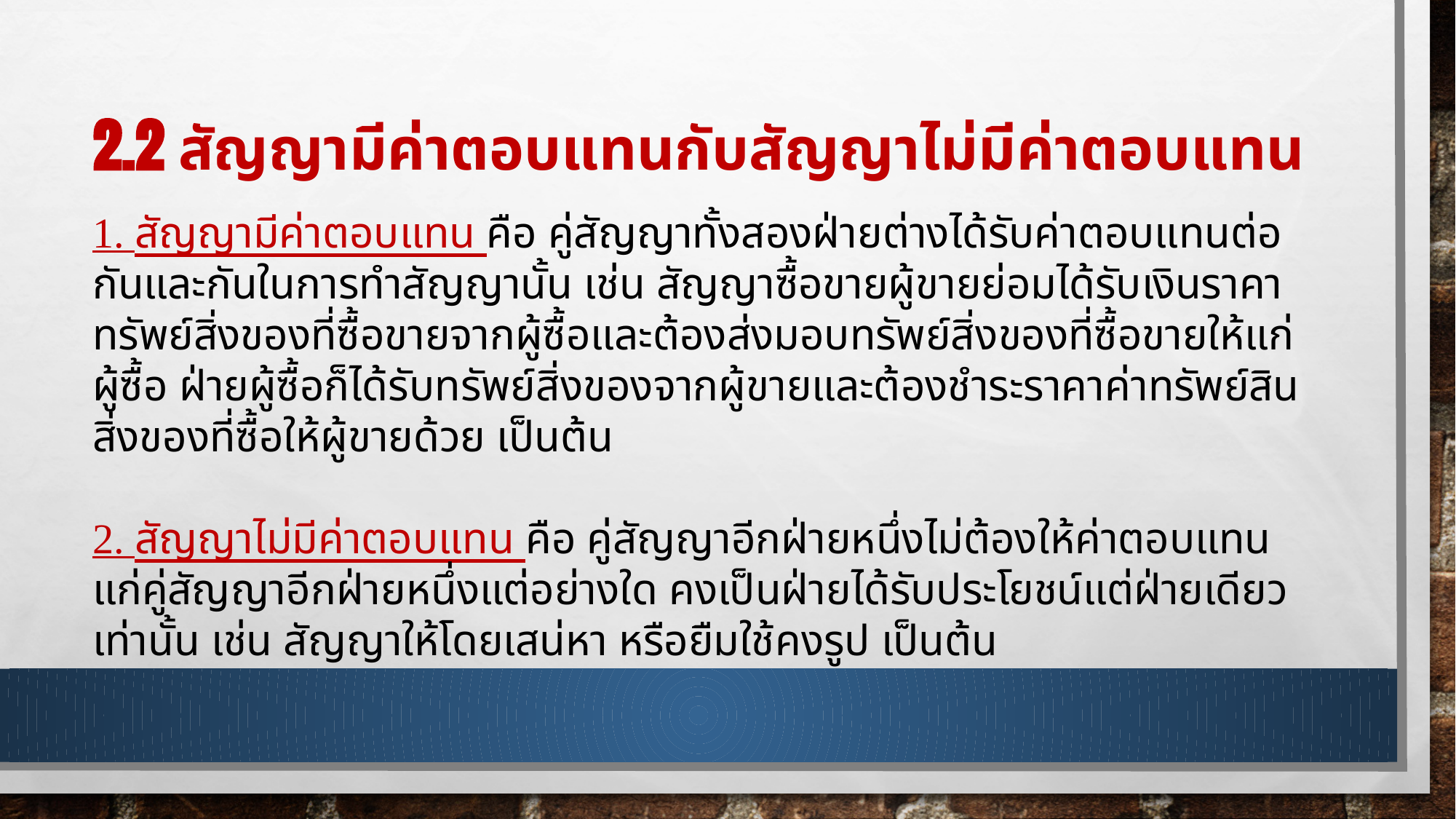

# 2.2 สัญญามีค่าตอบแทนกับสัญญาไม่มีค่าตอบแทน
1. สัญญามีค่าตอบแทน คือ คู่สัญญาทั้งสองฝ่ายต่างได้รับค่าตอบแทนต่อกันและกันในการทำสัญญานั้น เช่น สัญญาซื้อขายผู้ขายย่อมได้รับเงินราคาทรัพย์สิ่งของที่ซื้อขายจากผู้ซื้อและต้องส่งมอบทรัพย์สิ่งของที่ซื้อขายให้แก่ผู้ซื้อ ฝ่ายผู้ซื้อก็ได้รับทรัพย์สิ่งของจากผู้ขายและต้องชำระราคาค่าทรัพย์สินสิ่งของที่ซื้อให้ผู้ขายด้วย เป็นต้น
2. สัญญาไม่มีค่าตอบแทน คือ คู่สัญญาอีกฝ่ายหนึ่งไม่ต้องให้ค่าตอบแทนแก่คู่สัญญาอีกฝ่ายหนึ่งแต่อย่างใด คงเป็นฝ่ายได้รับประโยชน์แต่ฝ่ายเดียวเท่านั้น เช่น สัญญาให้โดยเสน่หา หรือยืมใช้คงรูป เป็นต้น